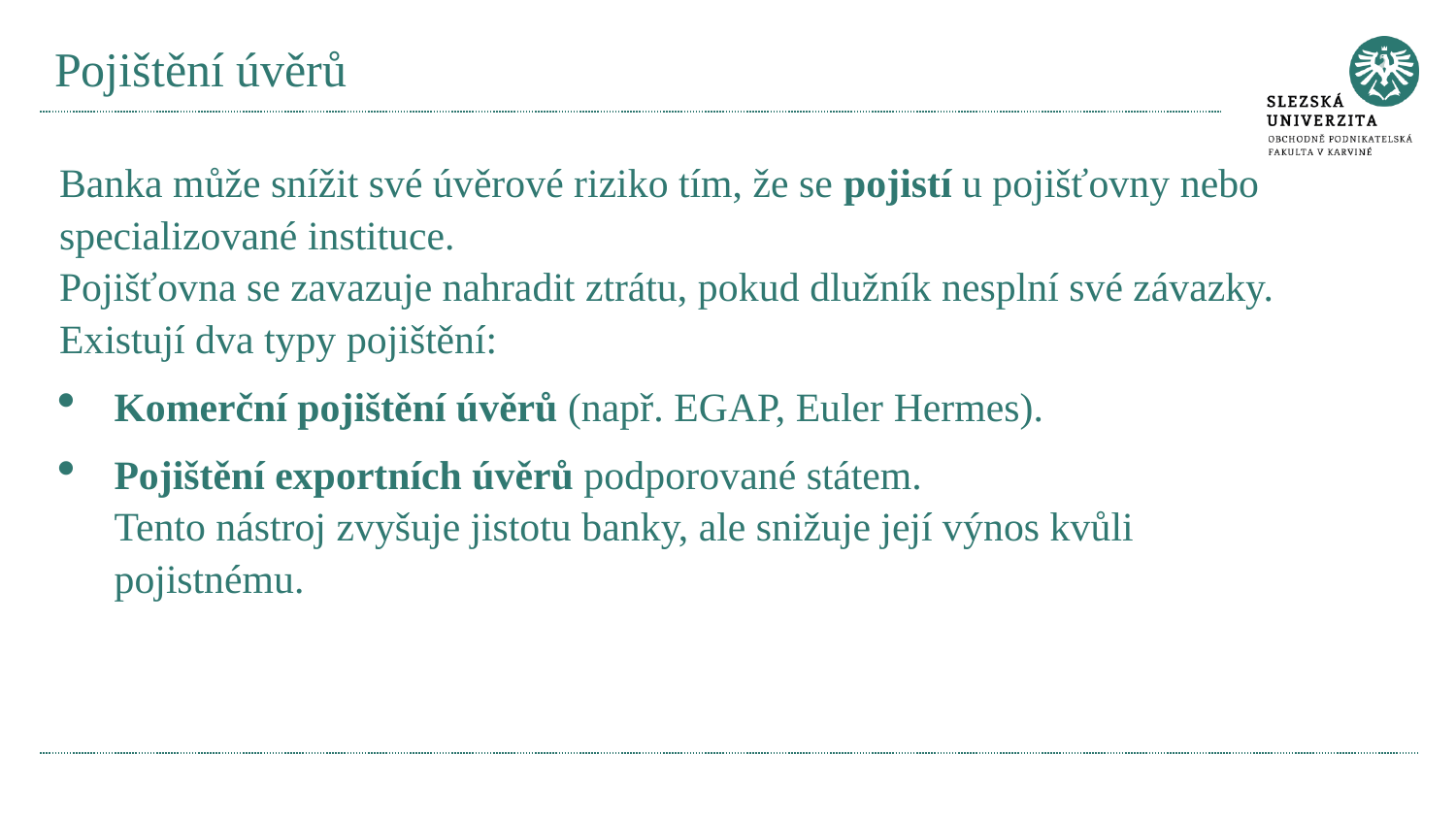

# Pojištění úvěrů
Banka může snížit své úvěrové riziko tím, že se pojistí u pojišťovny nebo specializované instituce.
Pojišťovna se zavazuje nahradit ztrátu, pokud dlužník nesplní své závazky.
Existují dva typy pojištění:
Komerční pojištění úvěrů (např. EGAP, Euler Hermes).
Pojištění exportních úvěrů podporované státem.
Tento nástroj zvyšuje jistotu banky, ale snižuje její výnos kvůli pojistnému.